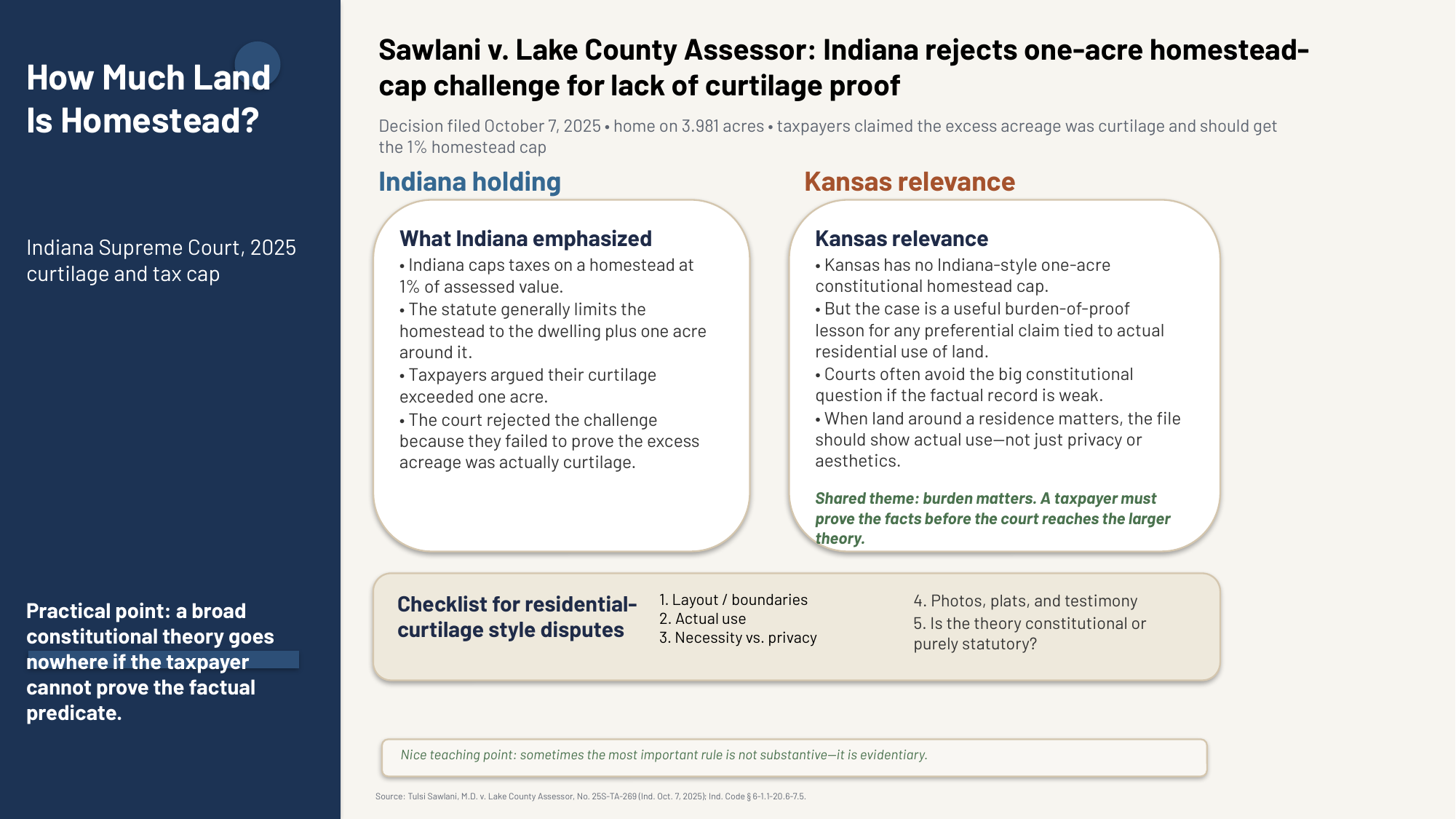

Sawlani v. Lake County Assessor: Indiana rejects one-acre homestead-cap challenge for lack of curtilage proof

How Much Land
Is Homestead?
Decision filed October 7, 2025 • home on 3.981 acres • taxpayers claimed the excess acreage was curtilage and should get the 1% homestead cap
Indiana holding
Kansas relevance

What Indiana emphasized
Kansas relevance
Indiana Supreme Court, 2025
curtilage and tax cap
• Indiana caps taxes on a homestead at 1% of assessed value.
• The statute generally limits the homestead to the dwelling plus one acre around it.
• Taxpayers argued their curtilage exceeded one acre.
• The court rejected the challenge because they failed to prove the excess acreage was actually curtilage.
• Kansas has no Indiana-style one-acre constitutional homestead cap.
• But the case is a useful burden-of-proof lesson for any preferential claim tied to actual residential use of land.
• Courts often avoid the big constitutional question if the factual record is weak.
• When land around a residence matters, the file should show actual use—not just privacy or aesthetics.
Shared theme: burden matters. A taxpayer must prove the facts before the court reaches the larger theory.

Checklist for residential-curtilage style disputes
1. Layout / boundaries
2. Actual use
3. Necessity vs. privacy
4. Photos, plats, and testimony
5. Is the theory constitutional or purely statutory?
Practical point: a broad constitutional theory goes nowhere if the taxpayer cannot prove the factual predicate.

Nice teaching point: sometimes the most important rule is not substantive—it is evidentiary.
Source: Tulsi Sawlani, M.D. v. Lake County Assessor, No. 25S-TA-269 (Ind. Oct. 7, 2025); Ind. Code § 6-1.1-20.6-7.5.